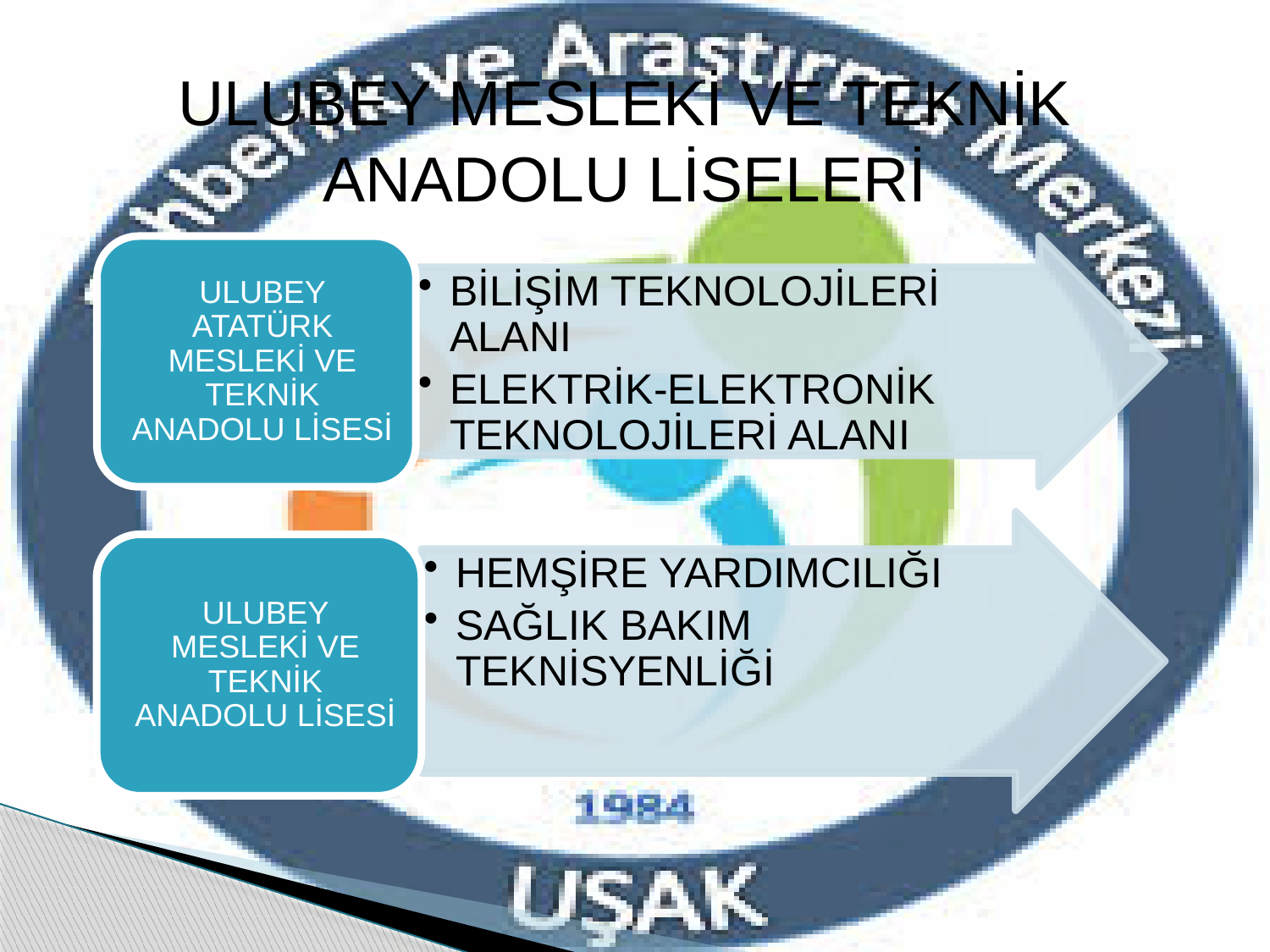

ULUBEY MESLEKİ VE TEKNİK ANADOLU LİSELERİ
BİLİŞİM TEKNOLOJİLERİ ALANI
ELEKTRİK-ELEKTRONİK TEKNOLOJİLERİ ALANI
ULUBEY ATATÜRK MESLEKİ VE TEKNİK ANADOLU LİSESİ
HEMŞİRE YARDIMCILIĞI
SAĞLIK BAKIM TEKNİSYENLİĞİ
ULUBEY MESLEKİ VE TEKNİK ANADOLU LİSESİ